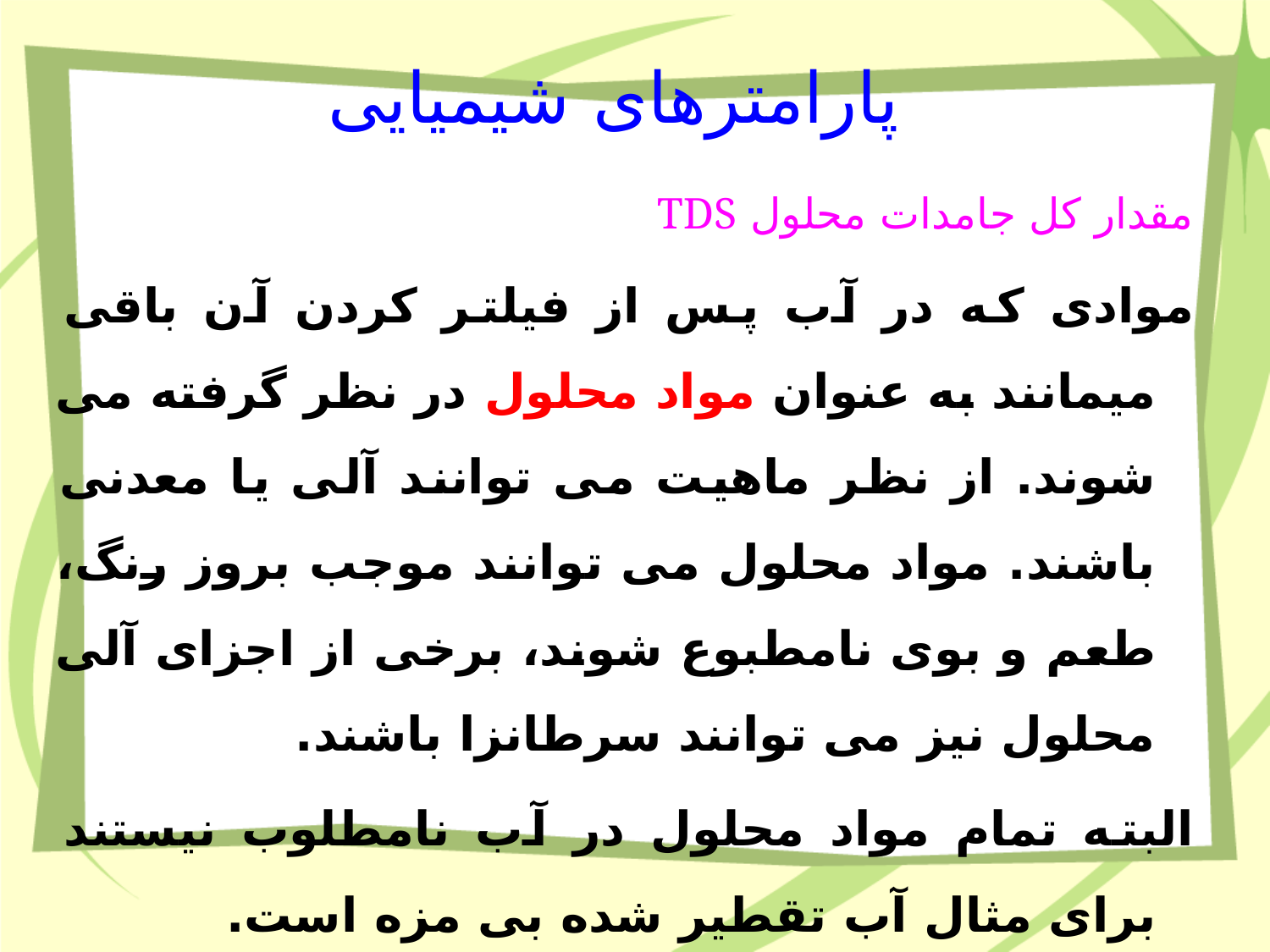

پارامترهای شیمیایی
مقدار کل جامدات محلول TDS
موادی که در آب پس از فیلتر کردن آن باقی میمانند به عنوان مواد محلول در نظر گرفته می شوند. از نظر ماهیت می توانند آلی یا معدنی باشند. مواد محلول می توانند موجب بروز رنگ، طعم و بوی نامطبوع شوند، برخی از اجزای آلی محلول نیز می توانند سرطانزا باشند.
البته تمام مواد محلول در آب نامطلوب نیستند برای مثال آب تقطیر شده بی مزه است.